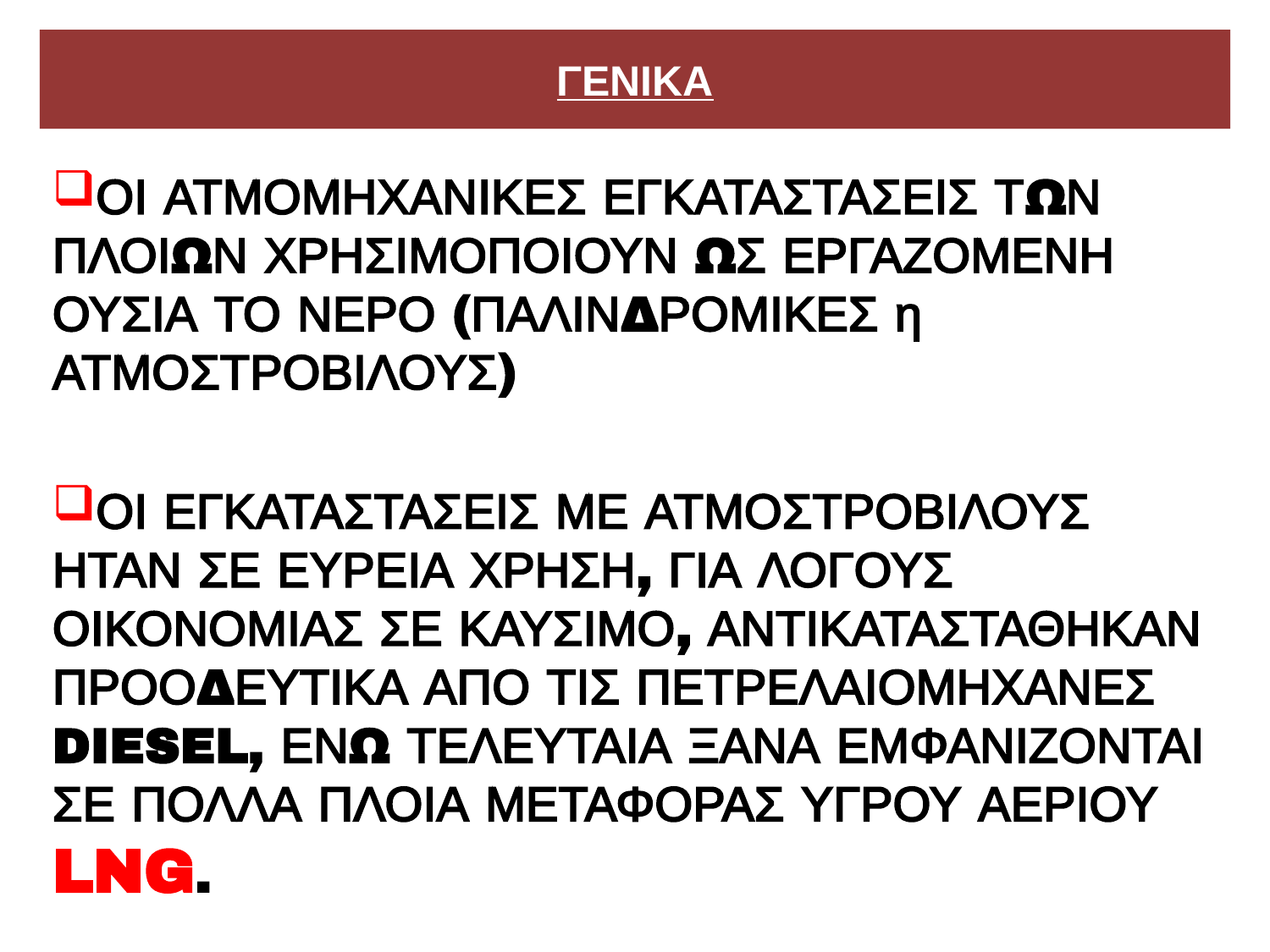

# ΓΕΝΙΚΑ
ΟΙ ΑΤΜΟΜΗΧΑΝΙΚΕΣ ΕΓΚΑΤΑΣΤΑΣΕΙΣ ΤΩΝ ΠΛΟΙΩΝ ΧΡΗΣΙΜΟΠΟΙΟΥΝ ΩΣ ΕΡΓΑΖΟΜΕΝΗ ΟΥΣΙΑ ΤΟ ΝΕΡΟ (ΠΑΛΙΝΔΡΟΜΙΚΕΣ η ΑΤΜΟΣΤΡΟΒΙΛΟΥΣ)

ΟΙ ΕΓΚΑΤΑΣΤΑΣΕΙΣ ΜΕ ΑΤΜΟΣΤΡΟΒΙΛΟΥΣ ΗΤΑΝ ΣΕ ΕΥΡΕΙΑ ΧΡΗΣΗ, ΓΙΑ ΛΟΓΟΥΣ ΟΙΚΟΝΟΜΙΑΣ ΣΕ ΚΑΥΣΙΜΟ, ΑΝΤΙΚΑΤΑΣΤΑΘΗΚΑΝ ΠΡΟΟΔΕΥΤΙΚΑ ΑΠΟ ΤΙΣ ΠΕΤΡΕΛΑΙΟΜΗΧΑΝΕΣ DIESEL, ΕΝΩ ΤΕΛΕΥΤΑΙΑ ΞΑΝΑ ΕΜΦΑΝΙΖΟΝΤΑΙ ΣΕ ΠΟΛΛΑ ΠΛΟΙΑ ΜΕΤΑΦΟΡΑΣ ΥΓΡΟΥ ΑΕΡΙΟΥ LNG.